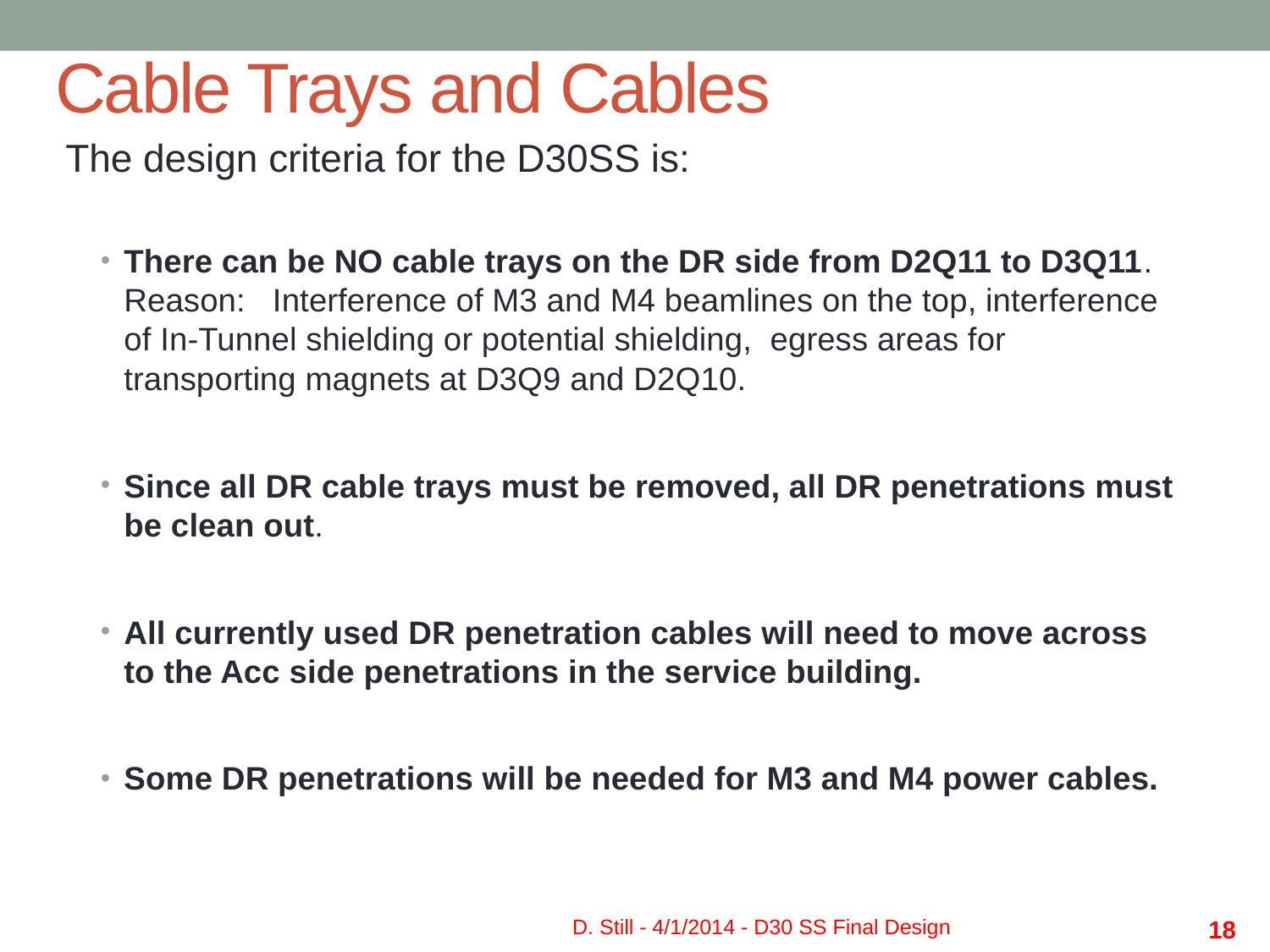

# Cable Trays and Cables
The design criteria for the D30SS is:

There can be NO cable trays on the DR side from D2Q11 to D3Q11. Reason:   Interference of M3 and M4 beamlines on the top, interference of In-Tunnel shielding or potential shielding,  egress areas for transporting magnets at D3Q9 and D2Q10.

Since all DR cable trays must be removed, all DR penetrations must be clean out.

All currently used DR penetration cables will need to move across to the Acc side penetrations in the service building.

Some DR penetrations will be needed for M3 and M4 power cables.
D. Still - 4/1/2014 - D30 SS Final Design
18